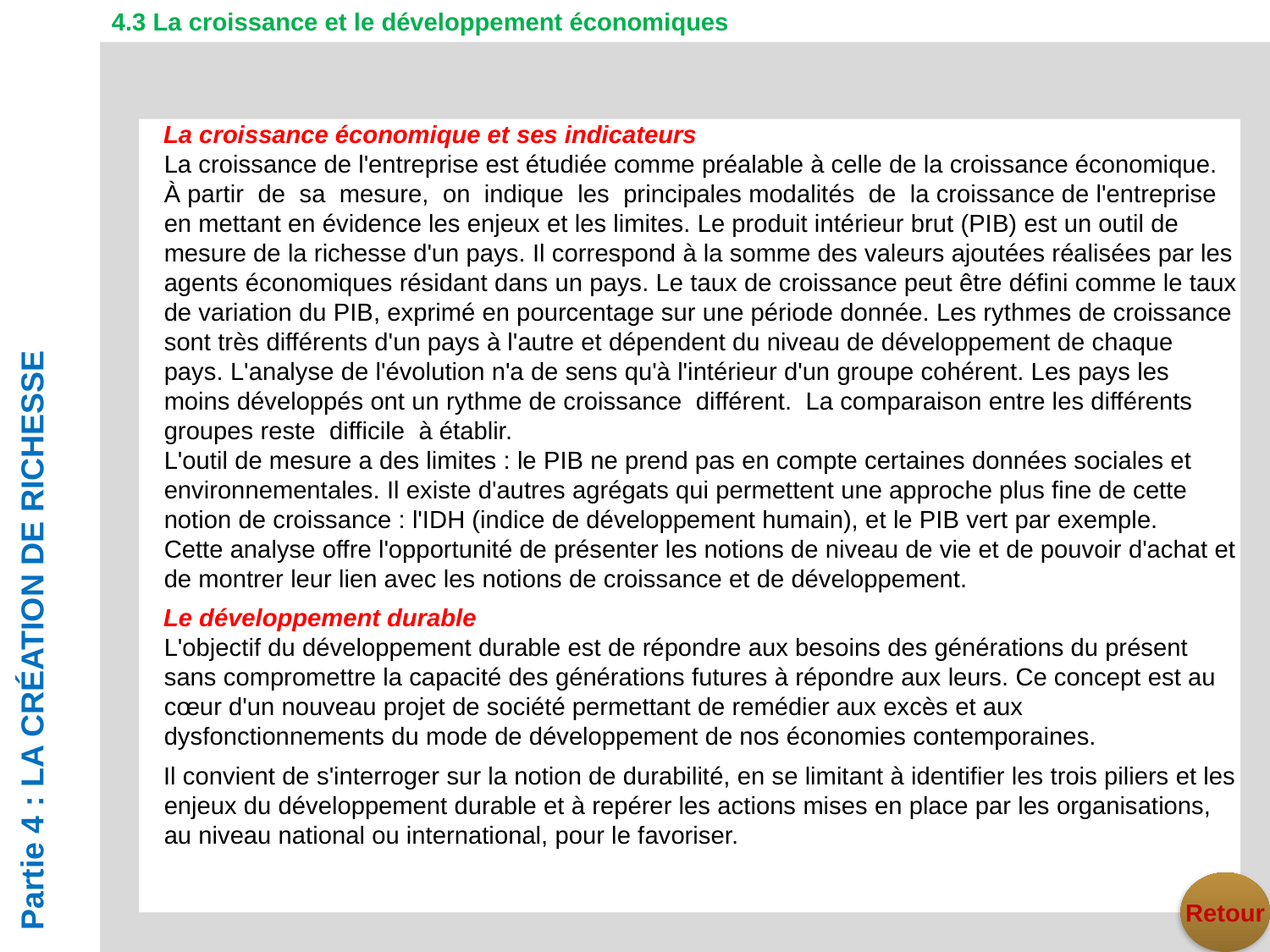

4.3 La croissance et le développement économiques
La croissance économique et ses indicateurs
La croissance de l'entreprise est étudiée comme préalable à celle de la croissance économique.  À partir  de  sa  mesure,  on  indique  les  principales modalités  de  la croissance de l'entreprise en mettant en évidence les enjeux et les limites. Le produit intérieur brut (PIB) est un outil de mesure de la richesse d'un pays. Il correspond à la somme des valeurs ajoutées réalisées par les agents économiques résidant dans un pays. Le taux de croissance peut être défini comme le taux de variation du PIB, exprimé en pourcentage sur une période donnée. Les rythmes de croissance sont très différents d'un pays à l'autre et dépendent du niveau de développement de chaque pays. L'analyse de l'évolution n'a de sens qu'à l'intérieur d'un groupe cohérent. Les pays les moins développés ont un rythme de croissance  différent.  La comparaison entre les différents groupes reste  difficile  à établir.
L'outil de mesure a des limites : le PIB ne prend pas en compte certaines données sociales et environnementales. Il existe d'autres agrégats qui permettent une approche plus fine de cette notion de croissance : l'IDH (indice de développement humain), et le PIB vert par exemple.
Cette analyse offre l'opportunité de présenter les notions de niveau de vie et de pouvoir d'achat et de montrer leur lien avec les notions de croissance et de développement.
Le développement durable
L'objectif du développement durable est de répondre aux besoins des générations du présent sans compromettre la capacité des générations futures à répondre aux leurs. Ce concept est au cœur d'un nouveau projet de société permettant de remédier aux excès et aux dysfonctionnements du mode de développement de nos économies contemporaines.
Il convient de s'interroger sur la notion de durabilité, en se limitant à identifier les trois piliers et les enjeux du développement durable et à repérer les actions mises en place par les organisations, au niveau national ou international, pour le favoriser.
Partie 4 : LA CRÉATION DE RICHESSE

Retour